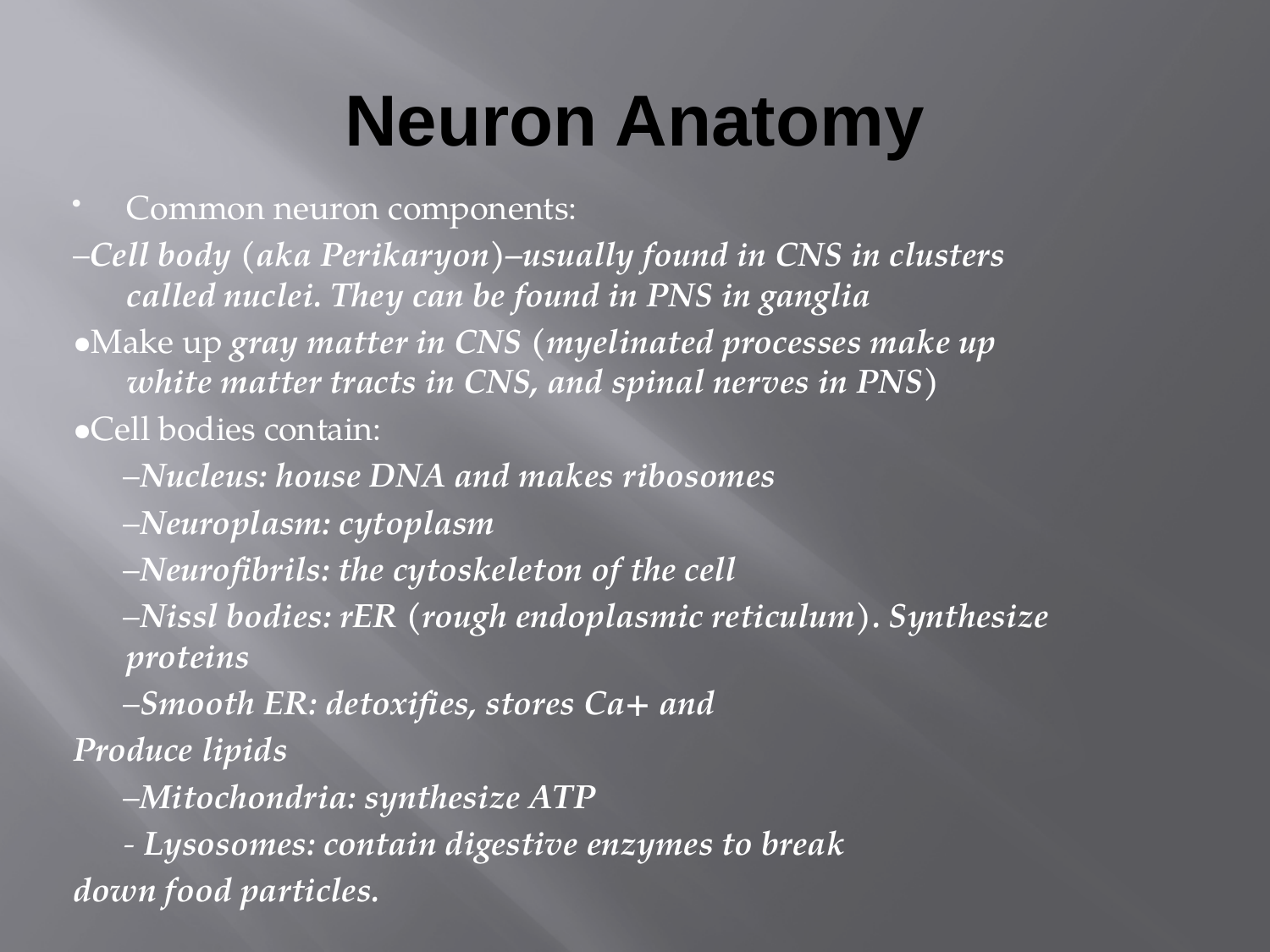

# Neuron Anatomy
Common neuron components:
–Cell body (aka Perikaryon)–usually found in CNS in clusters called nuclei. They can be found in PNS in ganglia
•Make up gray matter in CNS (myelinated processes make up white matter tracts in CNS, and spinal nerves in PNS)
•Cell bodies contain:
      –Nucleus: house DNA and makes ribosomes
      –Neuroplasm: cytoplasm
      –Neurofibrils: the cytoskeleton of the cell
      –Nissl bodies: rER (rough endoplasmic reticulum). Synthesize proteins
      –Smooth ER: detoxifies, stores Ca+ and
Produce lipids
      –Mitochondria: synthesize ATP
      - Lysosomes: contain digestive enzymes to break
down food particles.